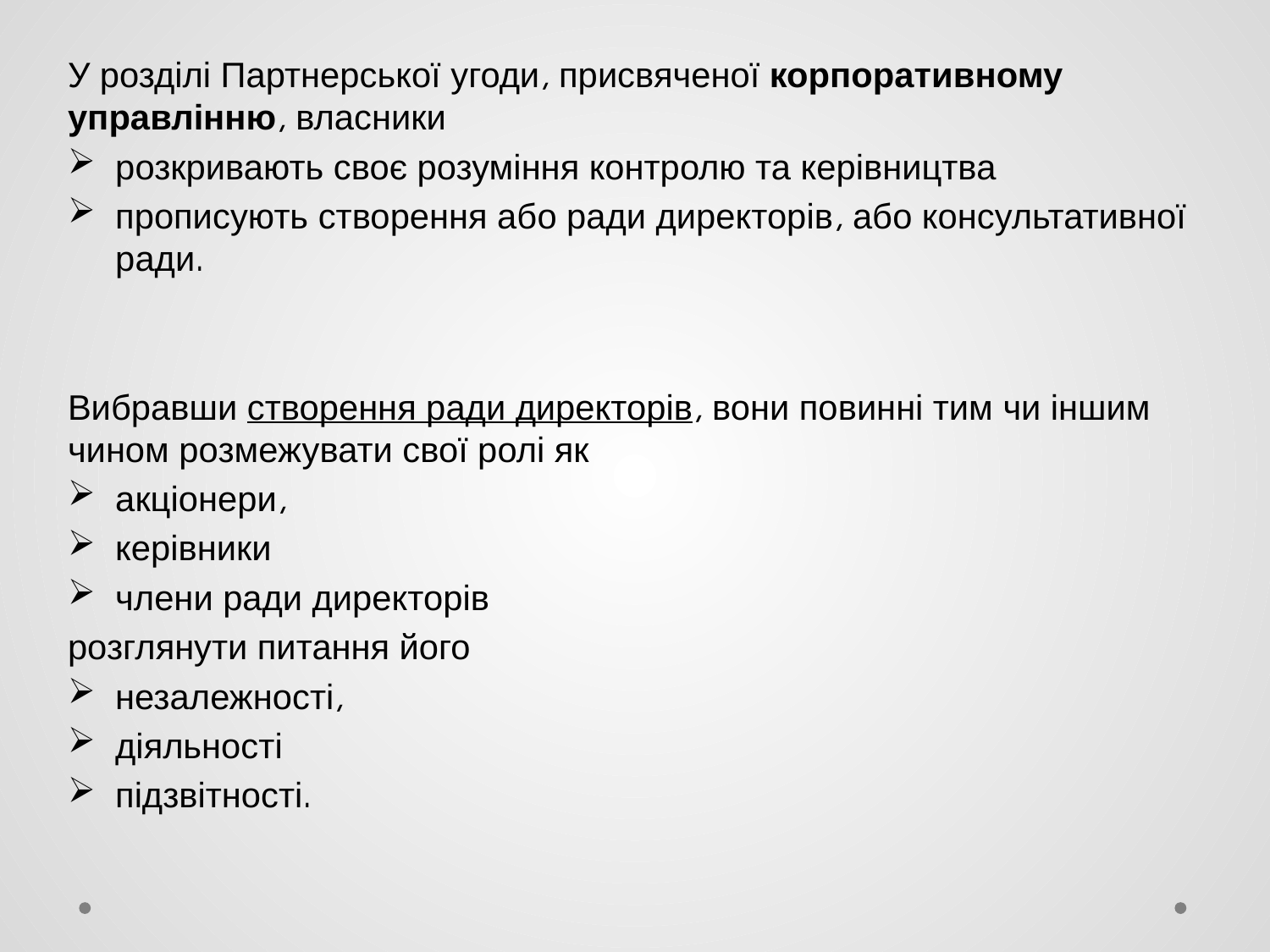

У розділі Партнерської угоди, присвяченої корпоративному управлінню, власники
розкривають своє розуміння контролю та керівництва
прописують створення або ради директорів, або консультативної ради.

Вибравши створення ради директорів, вони повинні тим чи іншим чином розмежувати свої ролі як
акціонери,
керівники
члени ради директорів
розглянути питання його
незалежності,
діяльності
підзвітності.